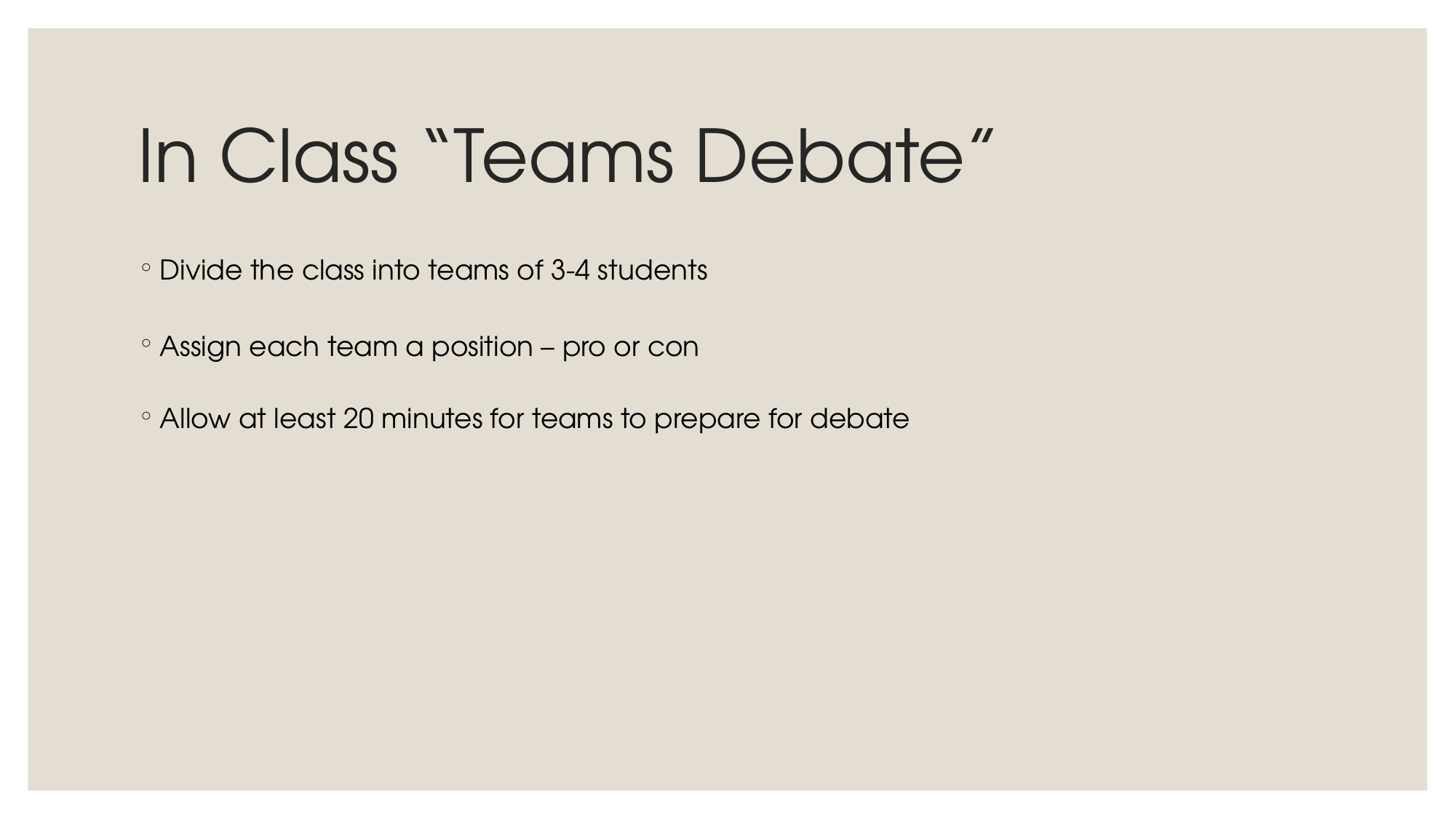

# In Class “Teams Debate”
Divide the class into teams of 3-4 students
Assign each team a position – pro or con
Allow at least 20 minutes for teams to prepare for debate